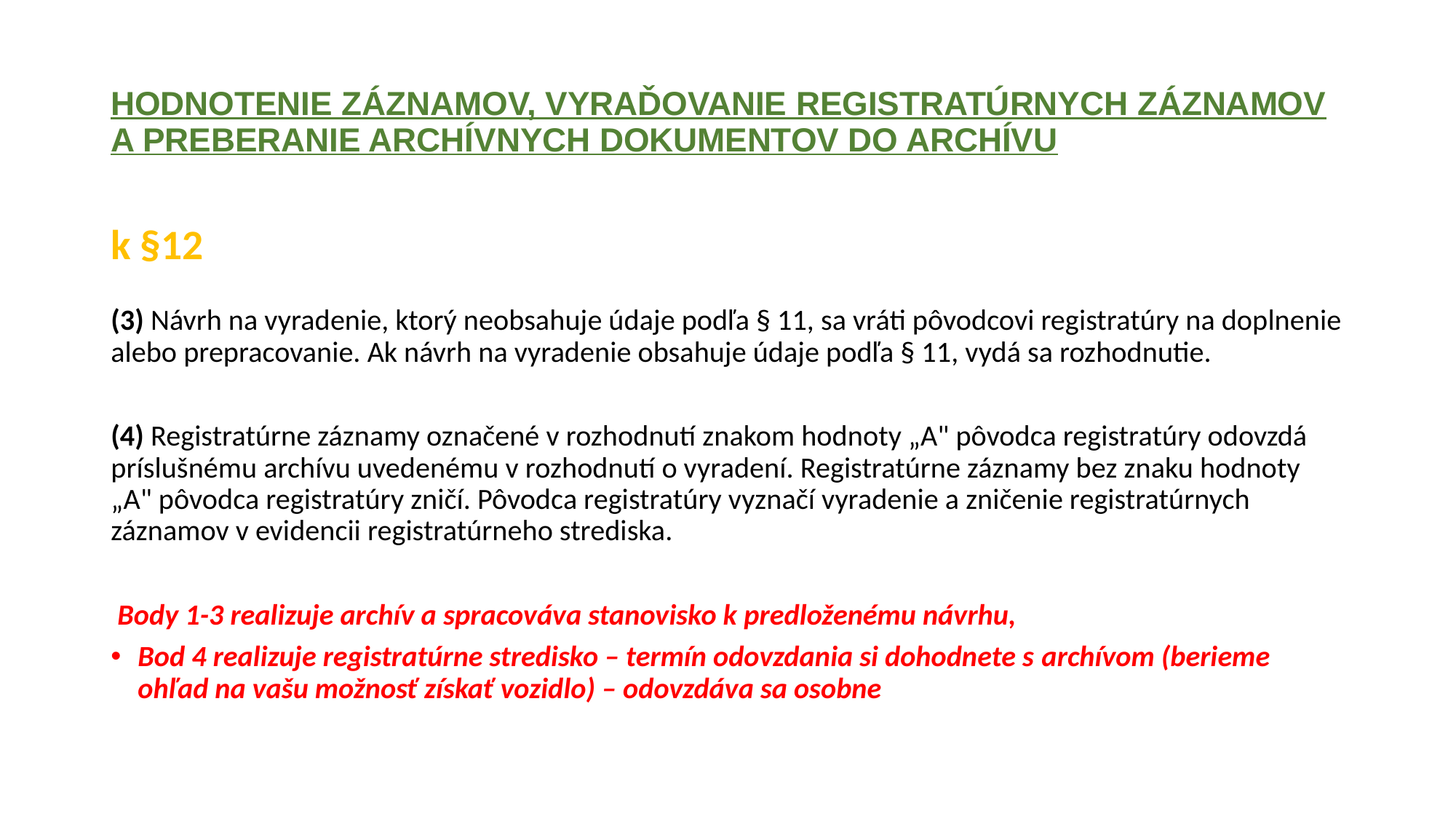

# HODNOTENIE ZÁZNAMOV, VYRAĎOVANIE REGISTRATÚRNYCH ZÁZNAMOV A PREBERANIE ARCHÍVNYCH DOKUMENTOV DO ARCHÍVU
k §12

(3) Návrh na vyradenie, ktorý neobsahuje údaje podľa § 11, sa vráti pôvodcovi registratúry na doplnenie alebo prepracovanie. Ak návrh na vyradenie obsahuje údaje podľa § 11, vydá sa rozhodnutie.

(4) Registratúrne záznamy označené v rozhodnutí znakom hodnoty „A" pôvodca registratúry odovzdá príslušnému archívu uvedenému v rozhodnutí o vyradení. Registratúrne záznamy bez znaku hodnoty „A" pôvodca registratúry zničí. Pôvodca registratúry vyznačí vyradenie a zničenie registratúrnych záznamov v evidencii registratúrneho strediska.

 Body 1-3 realizuje archív a spracováva stanovisko k predloženému návrhu,
Bod 4 realizuje registratúrne stredisko – termín odovzdania si dohodnete s archívom (berieme ohľad na vašu možnosť získať vozidlo) – odovzdáva sa osobne